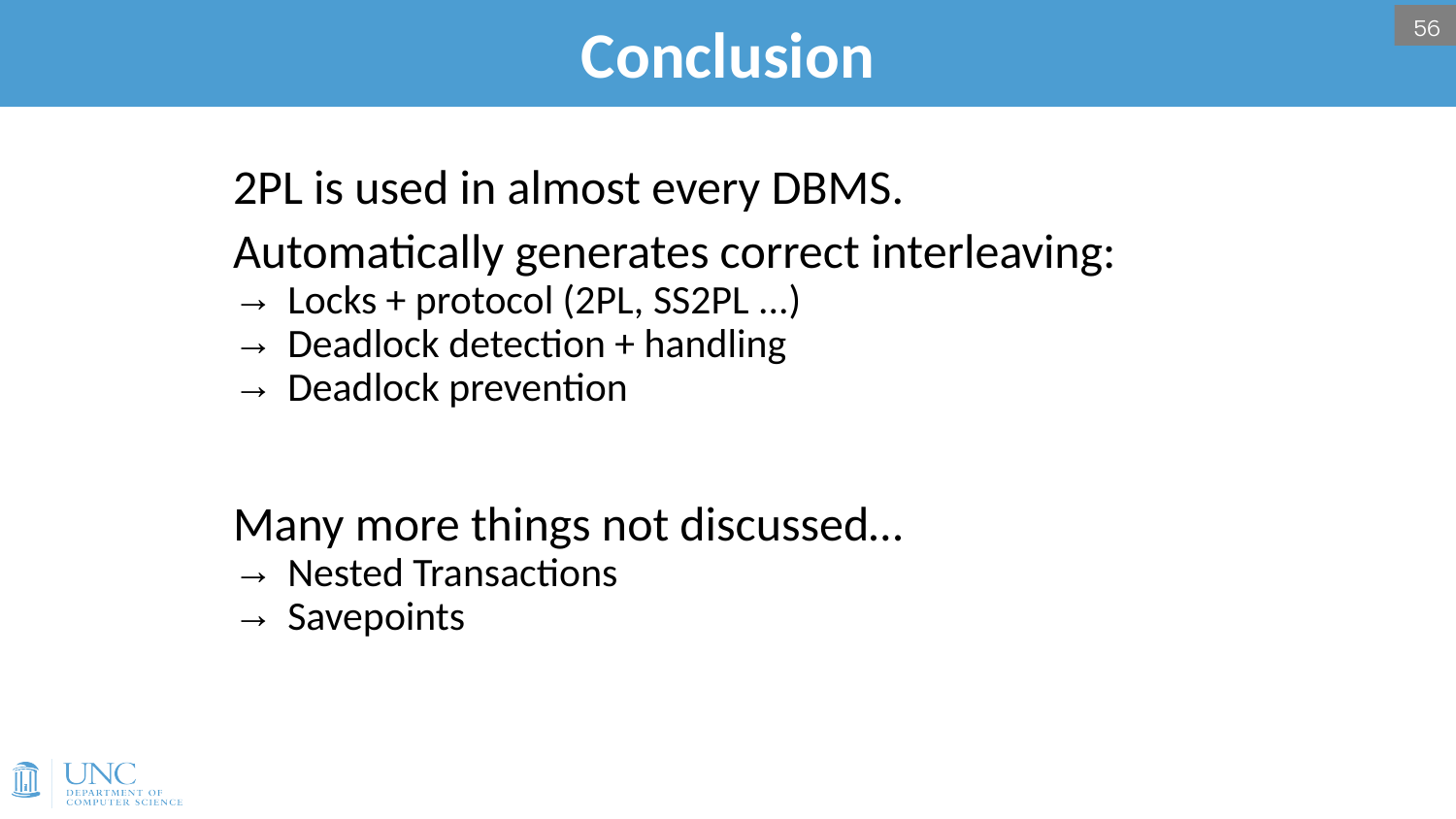

# Conclusion
56
2PL is used in almost every DBMS.
Automatically generates correct interleaving:
Locks + protocol (2PL, SS2PL ...)
Deadlock detection + handling
Deadlock prevention

Many more things not discussed…
Nested Transactions
Savepoints